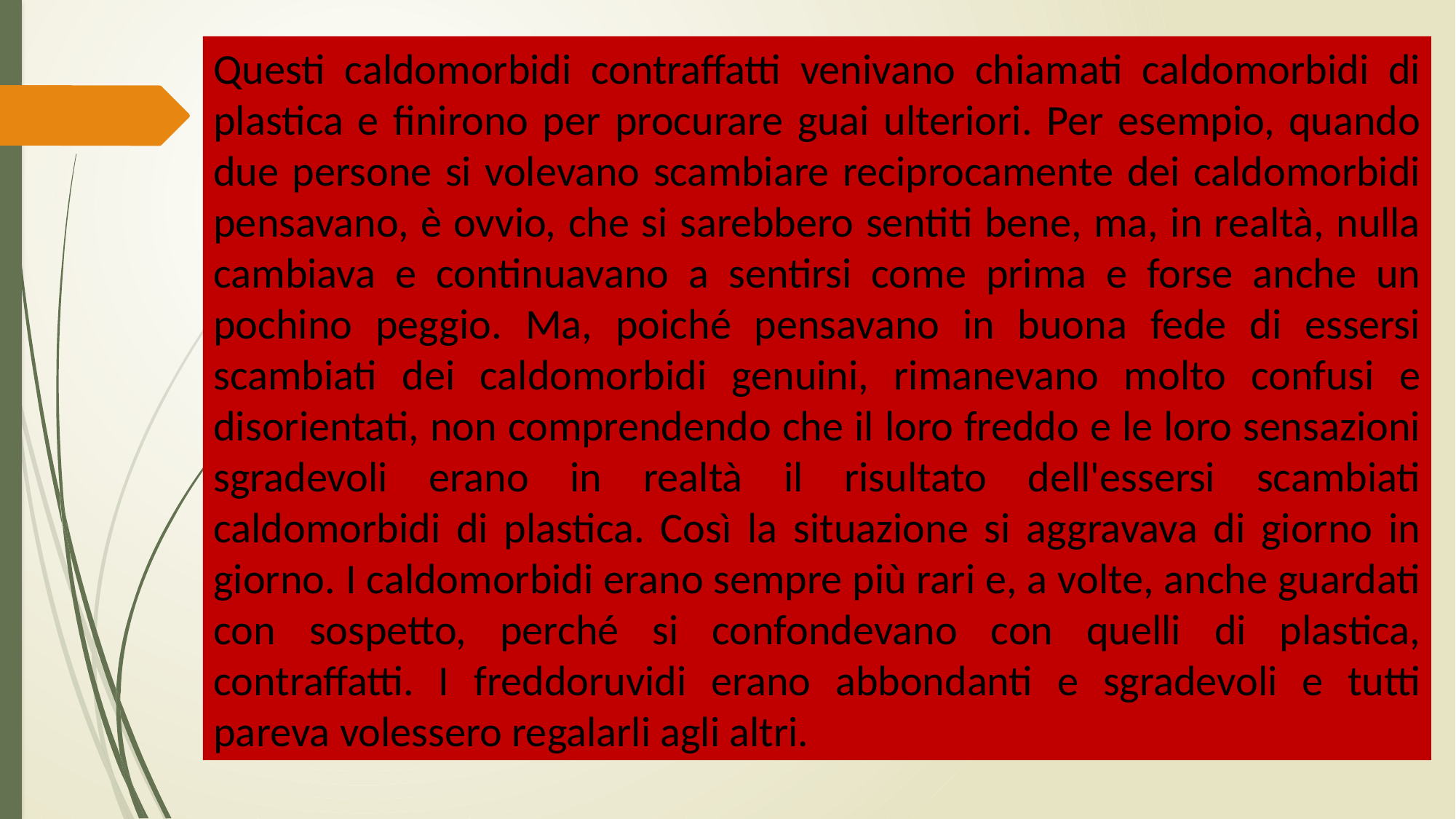

Questi caldomorbidi contraffatti venivano chiamati caldomorbidi di plastica e finirono per procurare guai ulteriori. Per esempio, quando due persone si volevano scambiare reciprocamente dei caldomorbidi pensavano, è ovvio, che si sarebbero sentiti bene, ma, in realtà, nulla cambiava e continuavano a sentirsi come prima e forse anche un pochino peggio. Ma, poiché pensavano in buona fede di essersi scambiati dei caldomorbidi genuini, rimanevano molto confusi e disorientati, non comprendendo che il loro freddo e le loro sensazioni sgradevoli erano in realtà il risultato dell'essersi scambiati caldomorbidi di plastica. Così la situazione si aggravava di giorno in giorno. I caldomorbidi erano sempre più rari e, a volte, anche guardati con sospetto, perché si confondevano con quelli di plastica, contraffatti. I freddoruvidi erano abbondanti e sgradevoli e tutti pareva volessero regalarli agli altri.